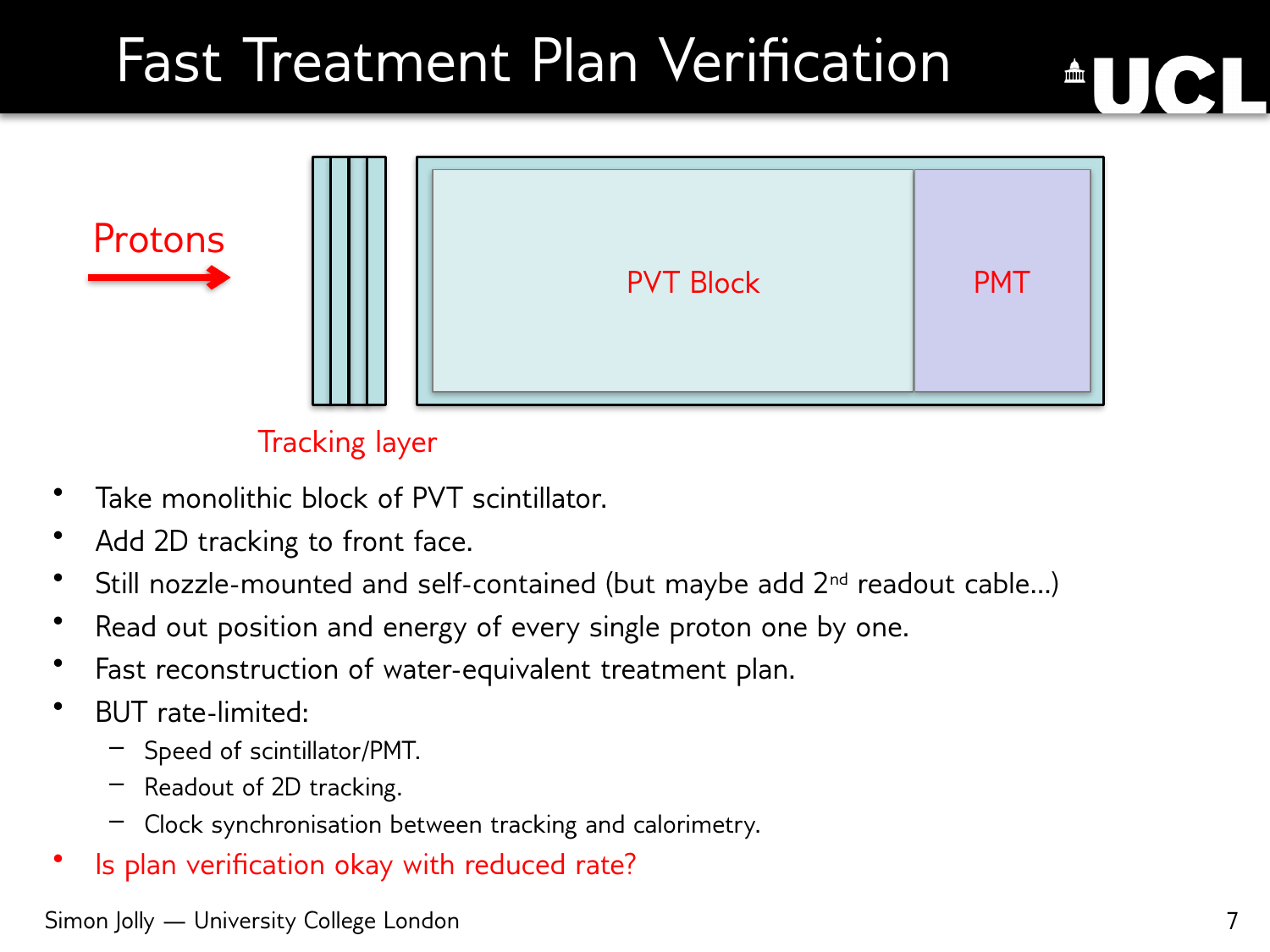

# Fast Treatment Plan Verification

Protons
PVT Block
PMT
Tracking layer
Take monolithic block of PVT scintillator.
Add 2D tracking to front face.
Still nozzle-mounted and self-contained (but maybe add 2nd readout cable…)
Read out position and energy of every single proton one by one.
Fast reconstruction of water-equivalent treatment plan.
BUT rate-limited:
Speed of scintillator/PMT.
Readout of 2D tracking.
Clock synchronisation between tracking and calorimetry.
Is plan verification okay with reduced rate?
Simon Jolly — University College London
7